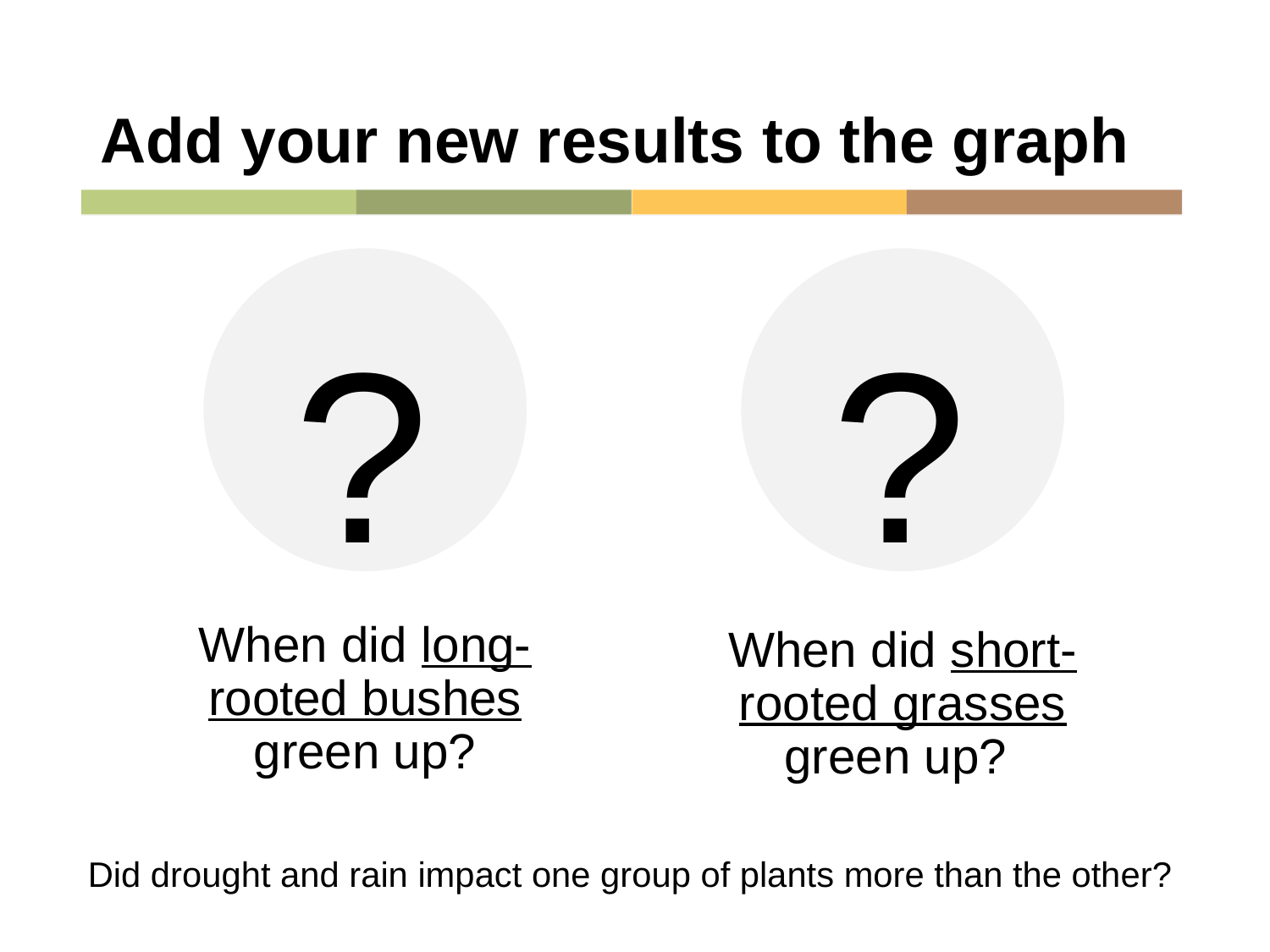

# Add your new results to the graph

?
?
When did long-rooted bushes green up?
When did short-rooted grasses green up?
Did drought and rain impact one group of plants more than the other?